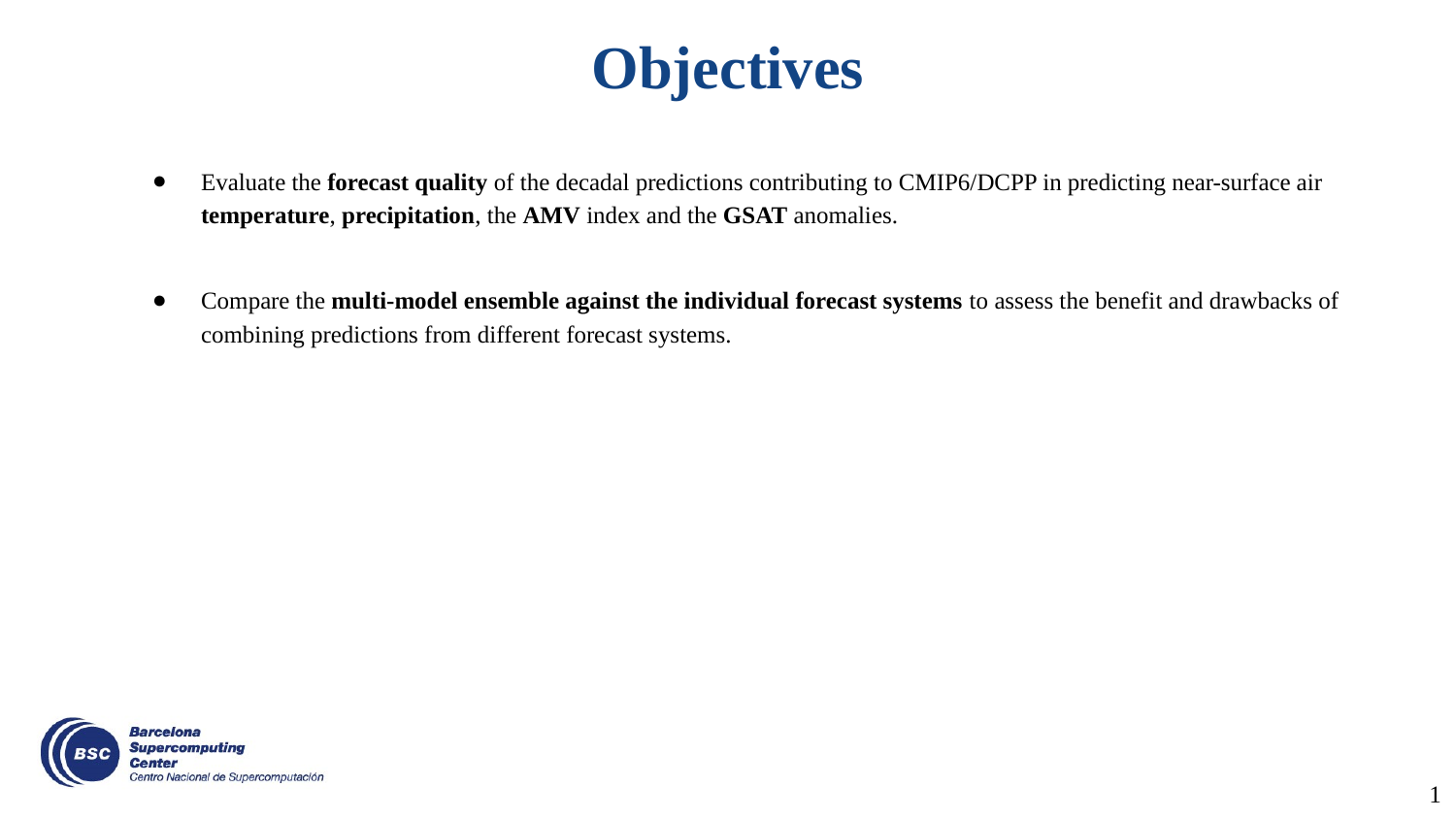

# Objectives
Evaluate the forecast quality of the decadal predictions contributing to CMIP6/DCPP in predicting near-surface air temperature, precipitation, the AMV index and the GSAT anomalies.

Compare the multi-model ensemble against the individual forecast systems to assess the benefit and drawbacks of combining predictions from different forecast systems.

1